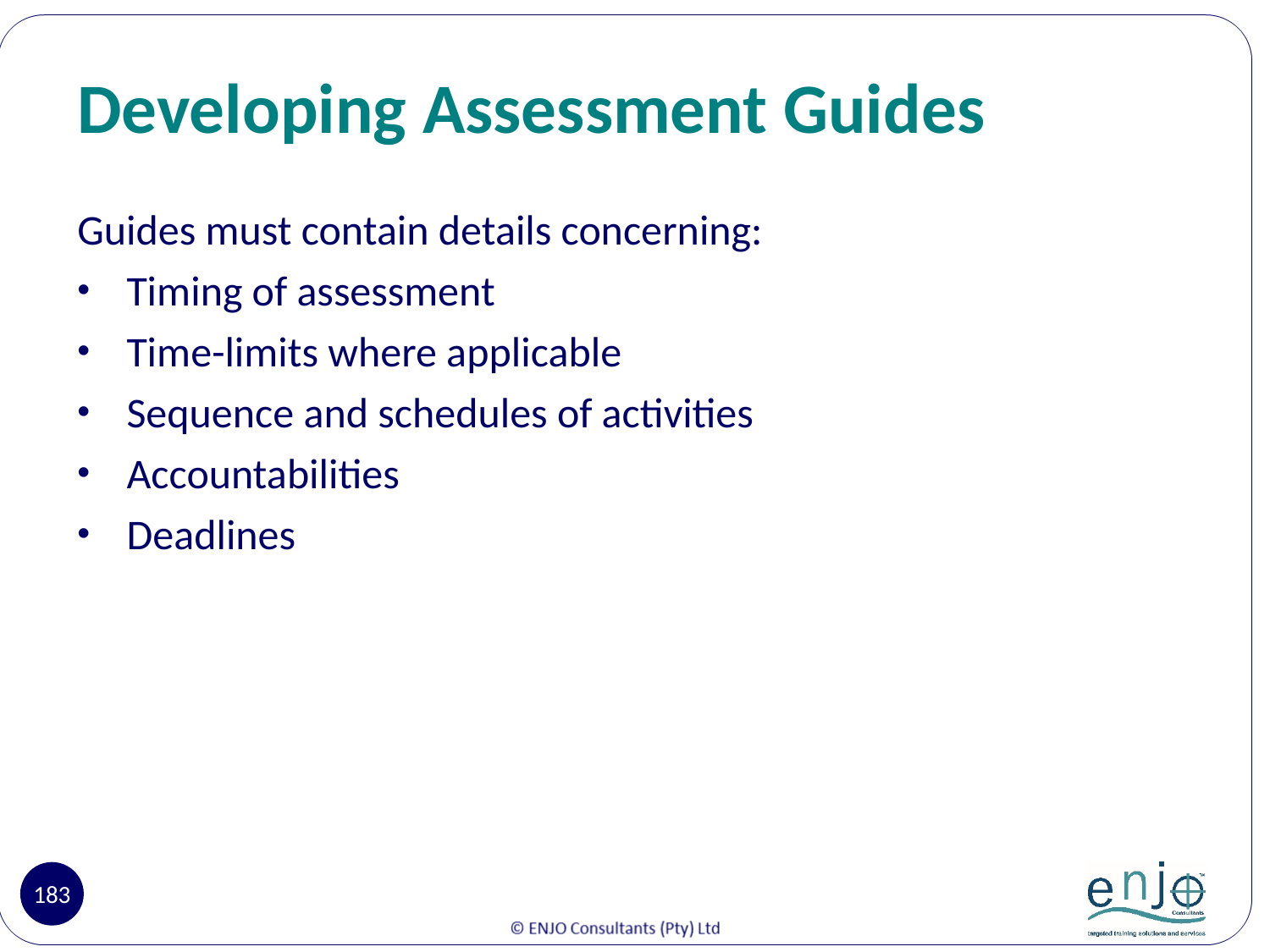

# Developing Assessment Guides
Guides must contain details concerning:
Timing of assessment
Time-limits where applicable
Sequence and schedules of activities
Accountabilities
Deadlines

183